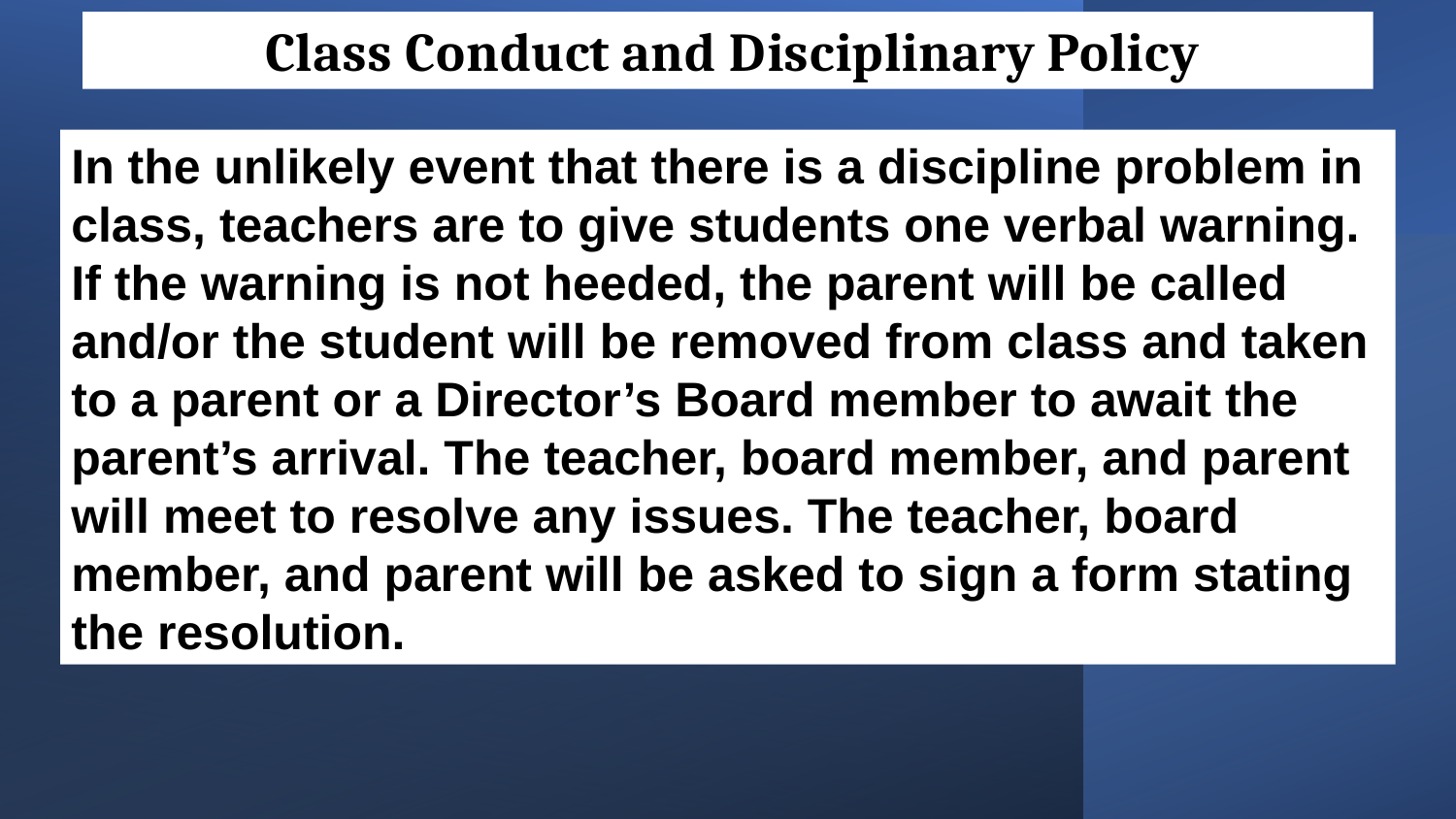

Class Conduct and Disciplinary Policy
In the unlikely event that there is a discipline problem in class, teachers are to give students one verbal warning. If the warning is not heeded, the parent will be called and/or the student will be removed from class and taken to a parent or a Director’s Board member to await the parent’s arrival. The teacher, board member, and parent will meet to resolve any issues. The teacher, board member, and parent will be asked to sign a form stating the resolution.